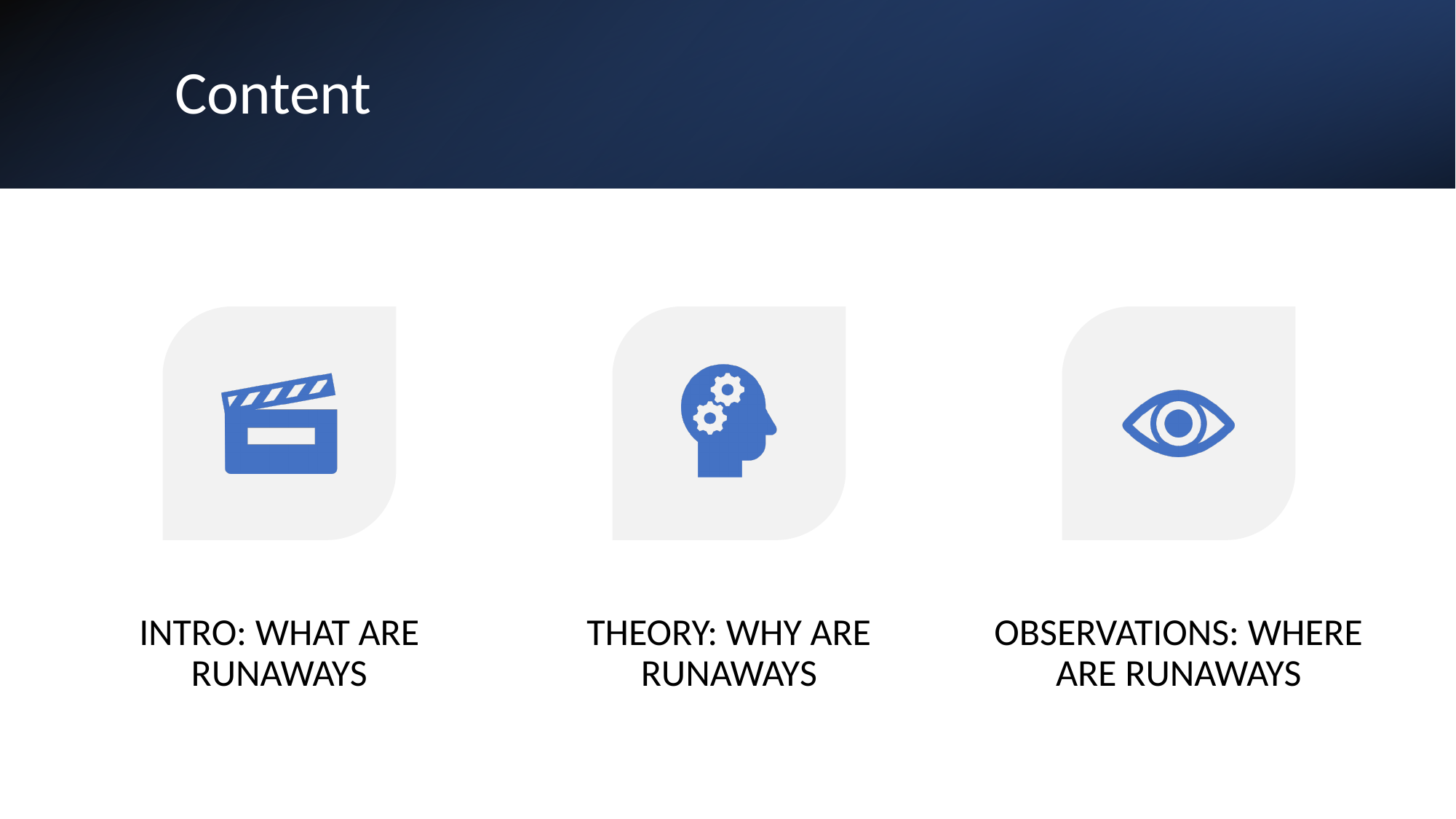

# Content
Intro: What are Runaways
Theory: Why are Runaways
Observations: Where are Runaways